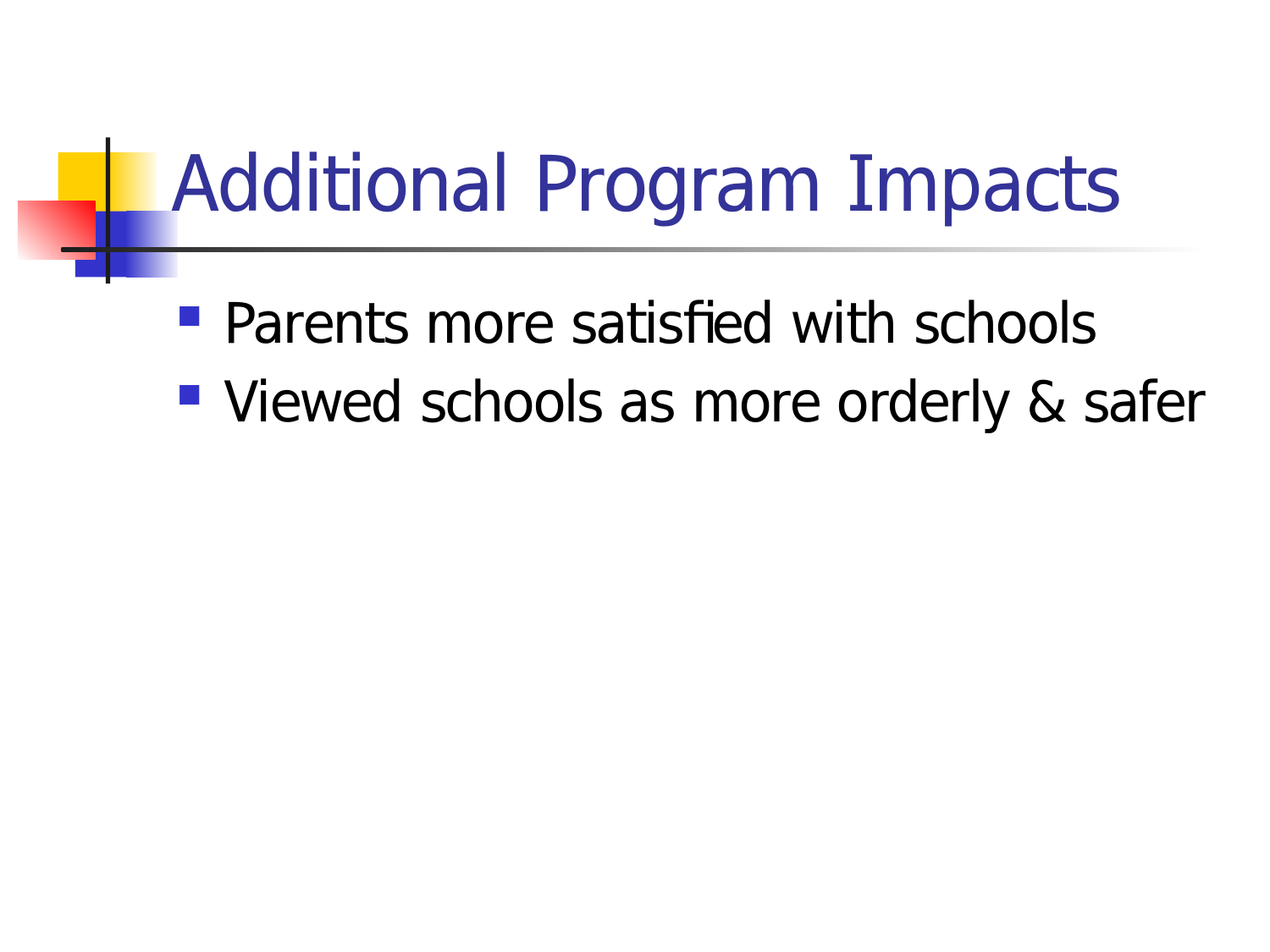

# Additional Program Impacts
Parents more satisfied with schools
Viewed schools as more orderly & safer